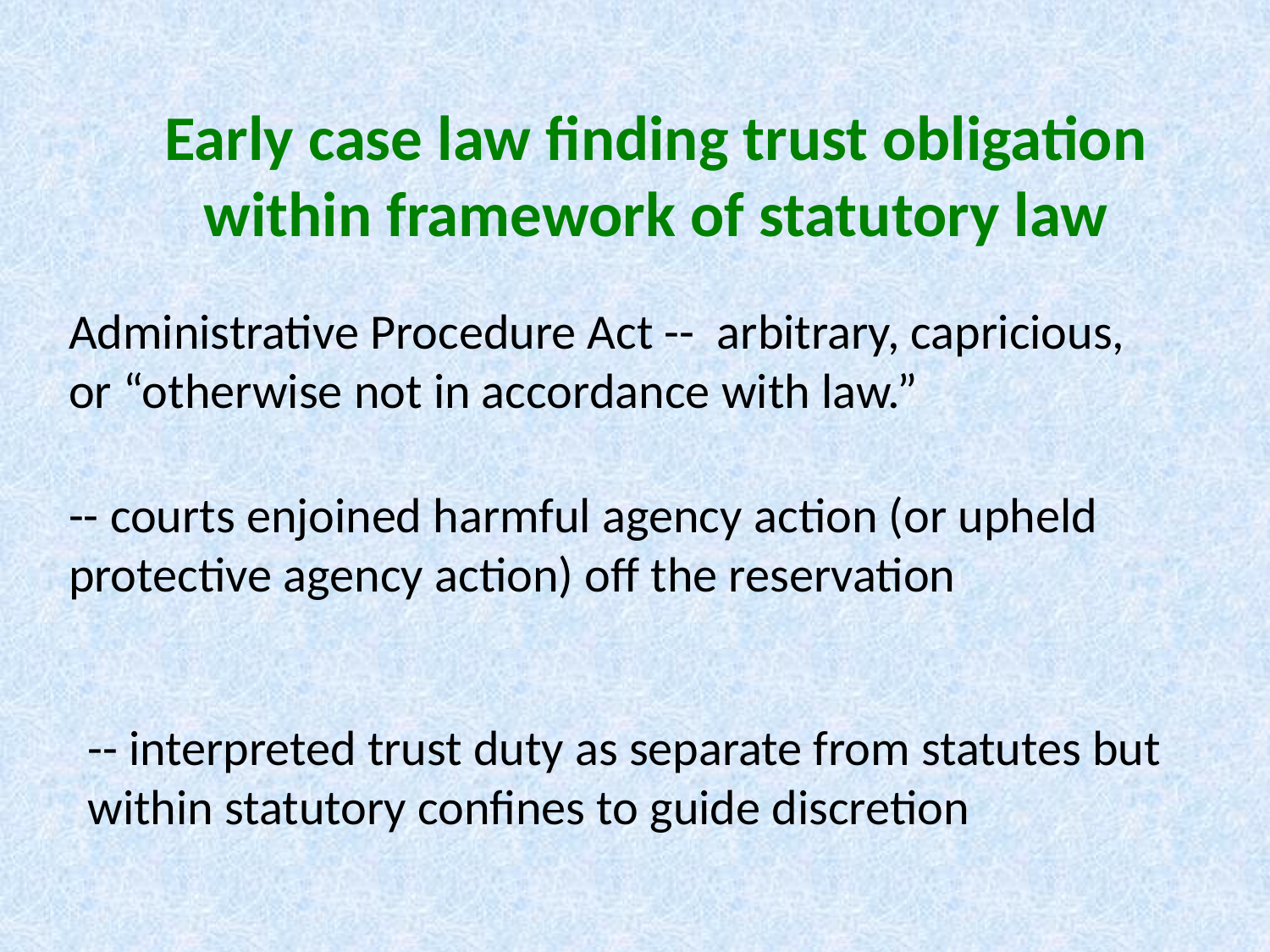

Early case law finding trust obligation within framework of statutory law

Administrative Procedure Act --  arbitrary, capricious, or “otherwise not in accordance with law.”

-- courts enjoined harmful agency action (or upheld protective agency action) off the reservation

-- interpreted trust duty as separate from statutes but within statutory confines to guide discretion